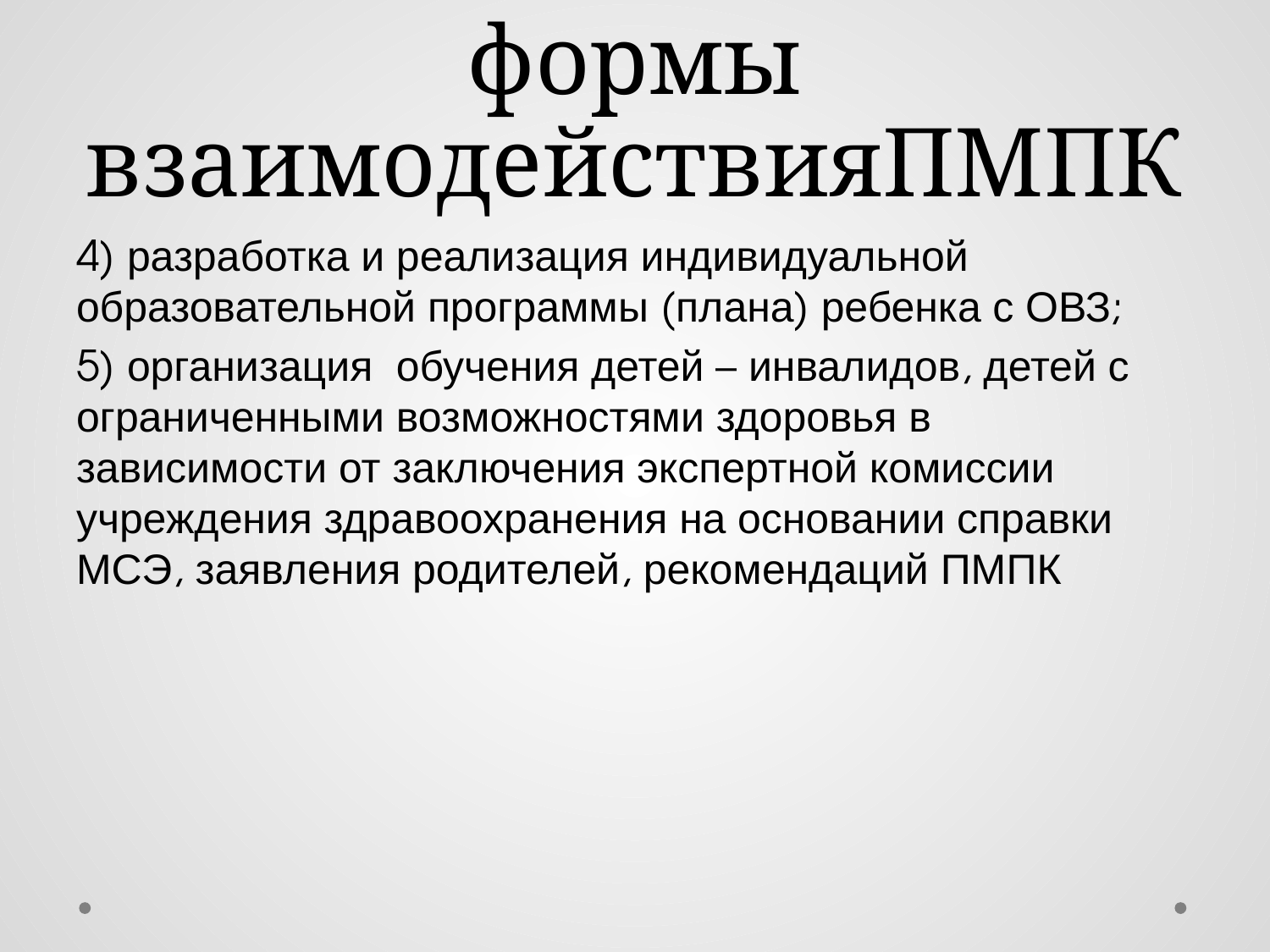

# формы взаимодействияПМПК
4) разработка и реализация индивидуальной образовательной программы (плана) ребенка с ОВЗ;
5) организация  обучения детей – инвалидов, детей с ограниченными возможностями здоровья в зависимости от заключения экспертной комиссии учреждения здравоохранения на основании справки МСЭ, заявления родителей, рекомендаций ПМПК